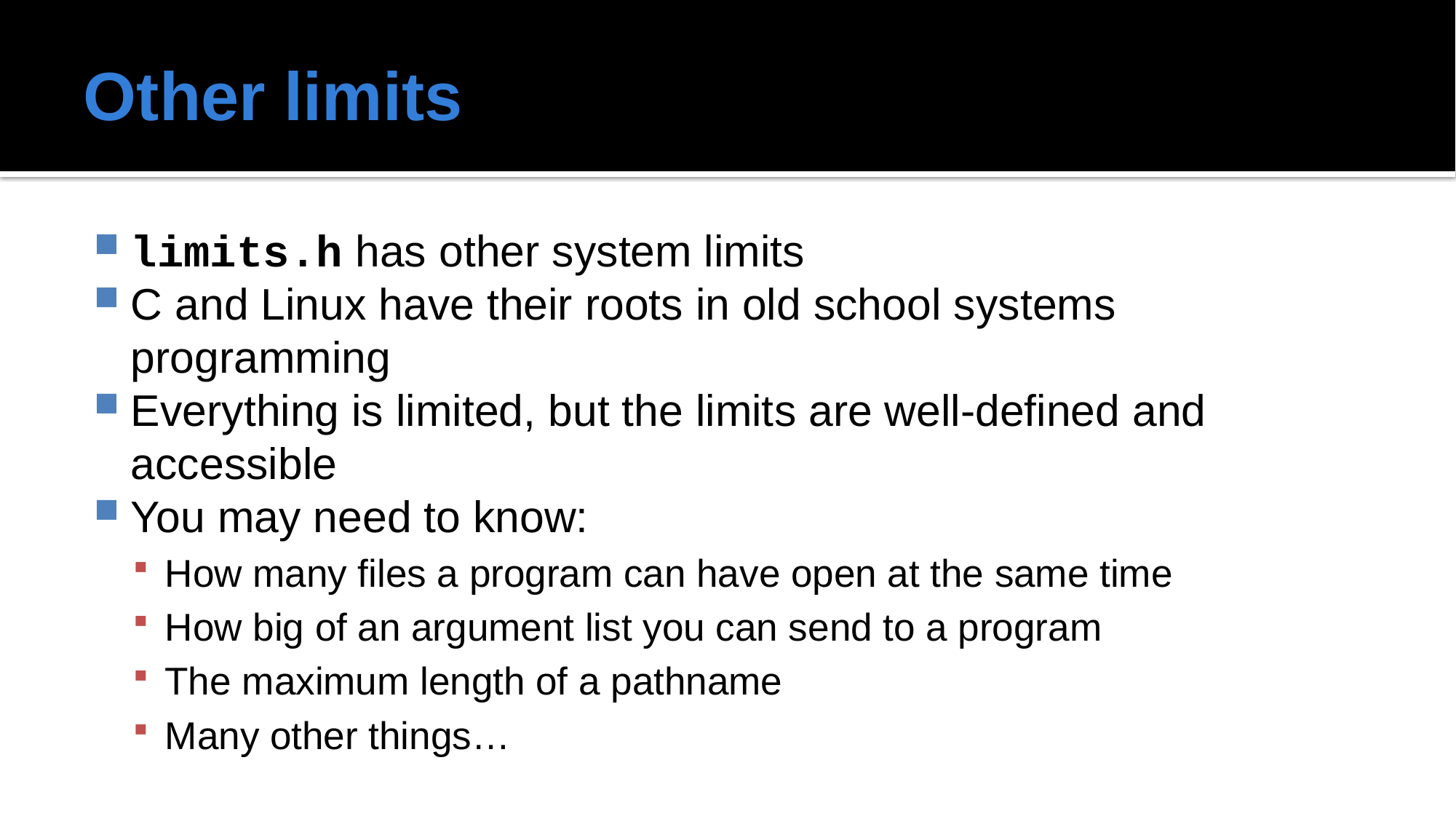

# Other limits
limits.h has other system limits
C and Linux have their roots in old school systems programming
Everything is limited, but the limits are well-defined and accessible
You may need to know:
How many files a program can have open at the same time
How big of an argument list you can send to a program
The maximum length of a pathname
Many other things…